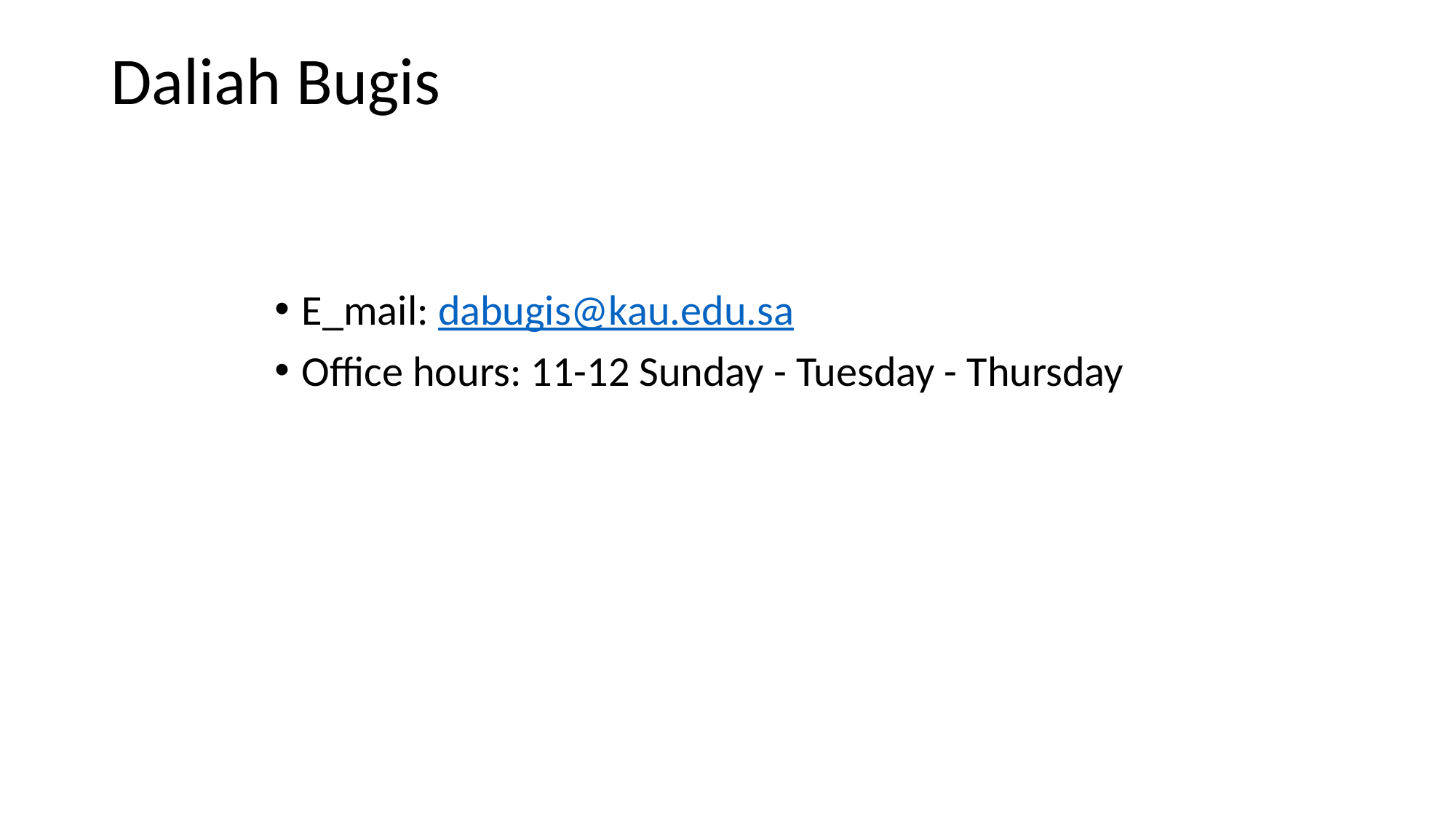

# Daliah Bugis
E_mail: dabugis@kau.edu.sa
Office hours: 11-12 Sunday - Tuesday - Thursday